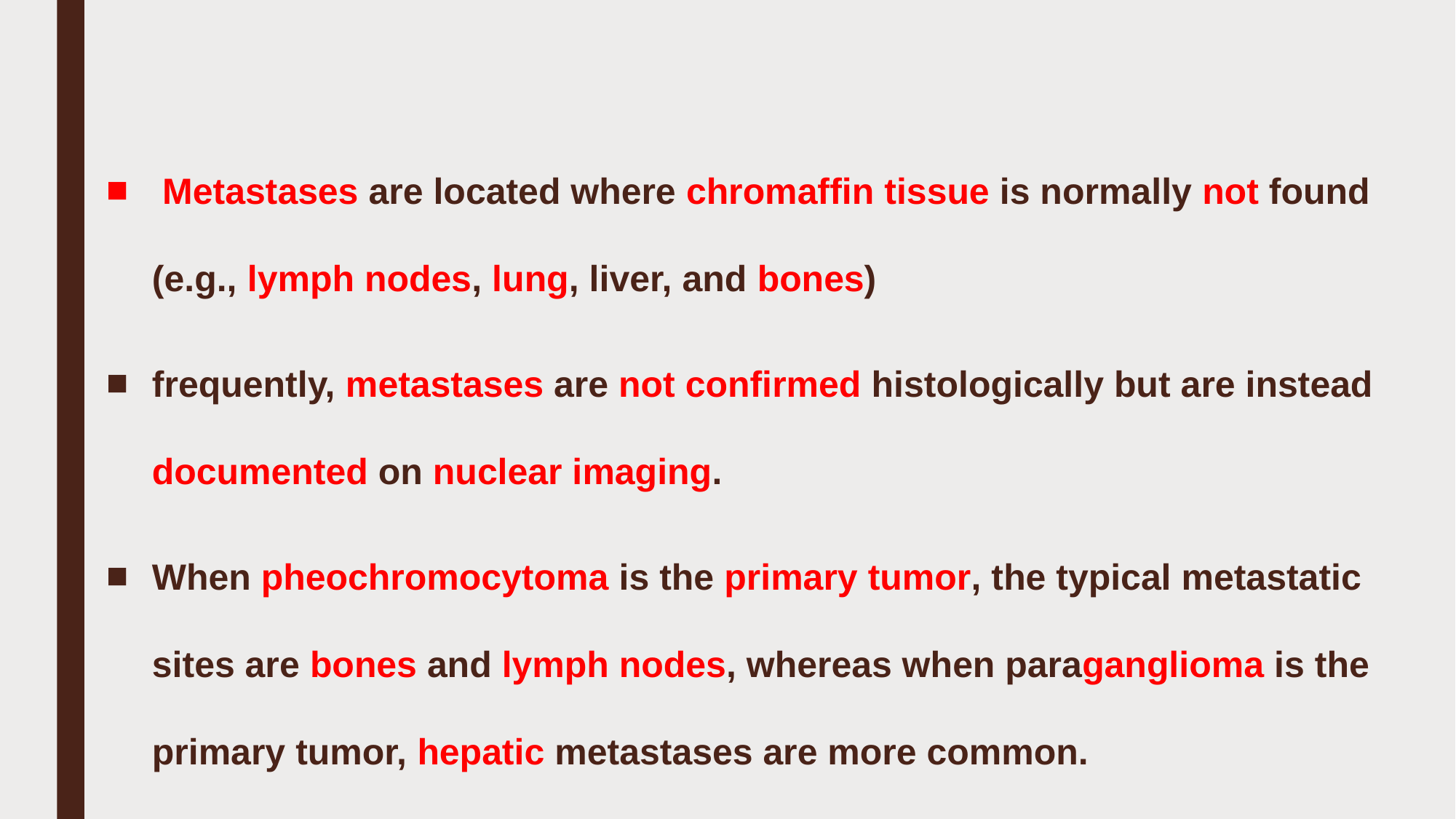

#
 Metastases are located where chromaffin tissue is normally not found (e.g., lymph nodes, lung, liver, and bones)
frequently, metastases are not confirmed histologically but are instead documented on nuclear imaging.
When pheochromocytoma is the primary tumor, the typical metastatic sites are bones and lymph nodes, whereas when paraganglioma is the primary tumor, hepatic metastases are more common.